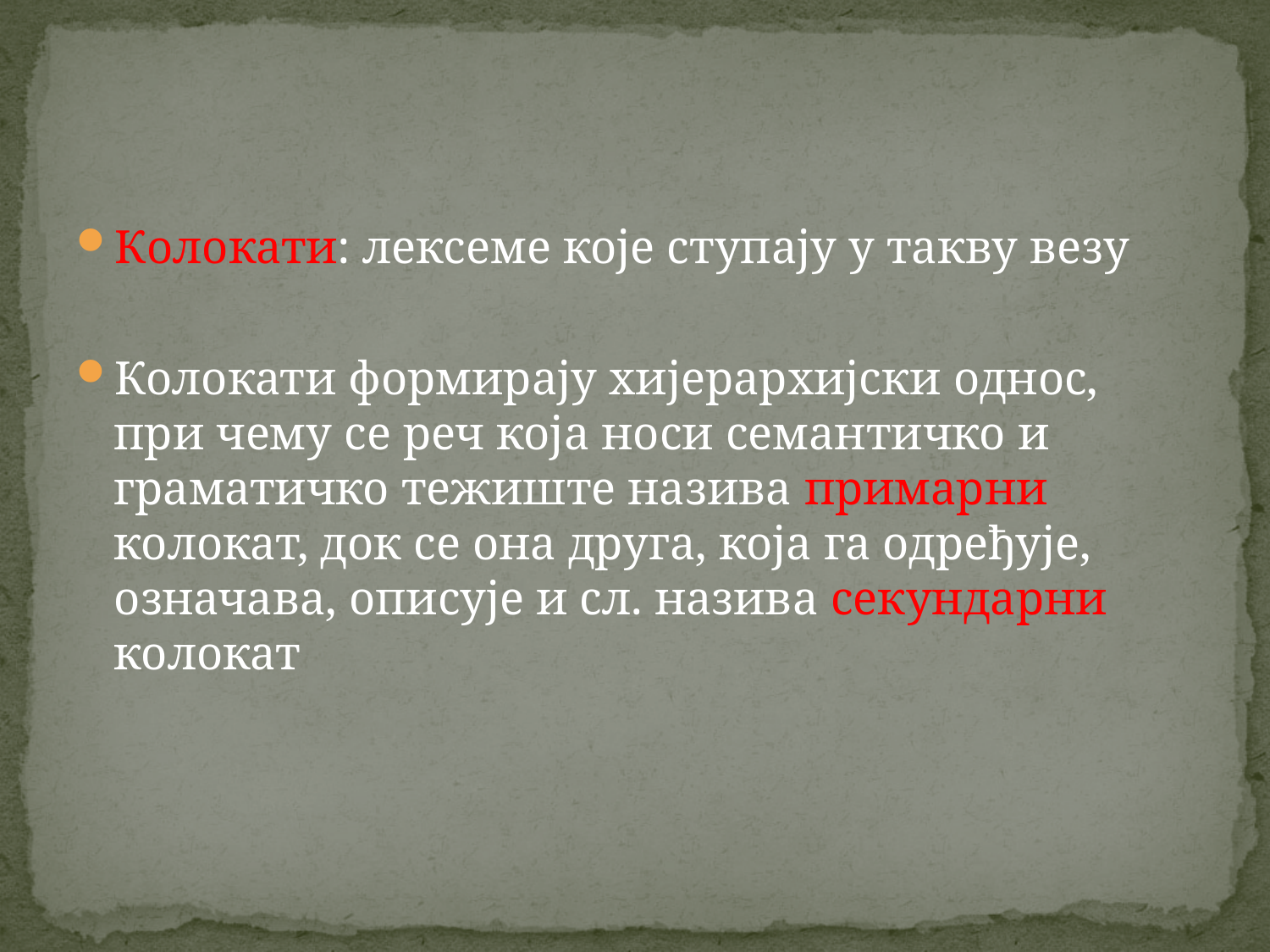

#
Колокати: лексеме које ступају у такву везу

Колокати формирају хијерархијски однос, при чему се реч која носи семантичко и граматичко тежиште назива примарни колокат, док се она друга, која га одређује, означава, описује и сл. назива секундарни колокат